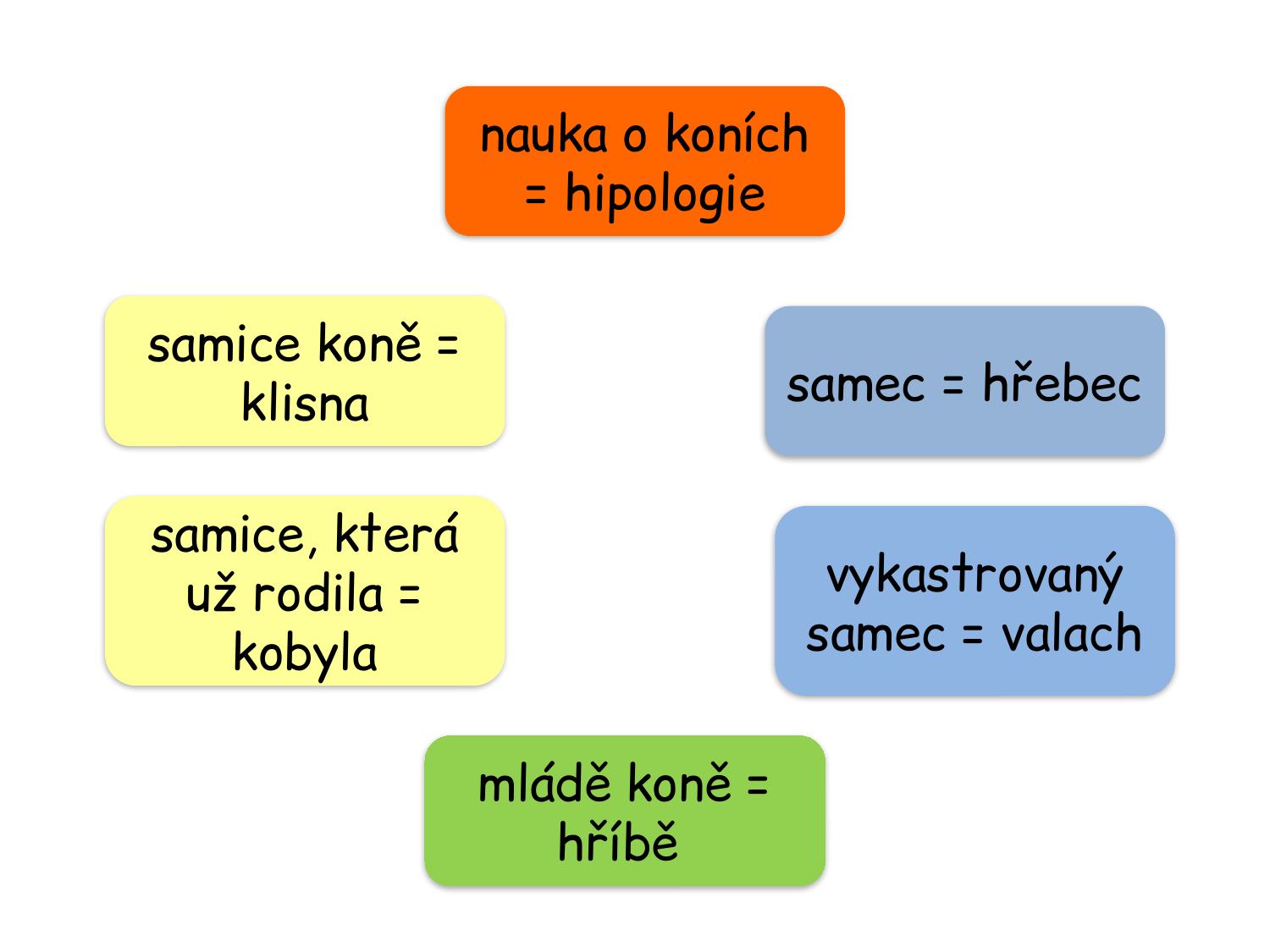

nauka o koních = hipologie
samice koně = klisna
samec = hřebec
samice, která už rodila = kobyla
vykastrovaný samec = valach
mládě koně = hříbě